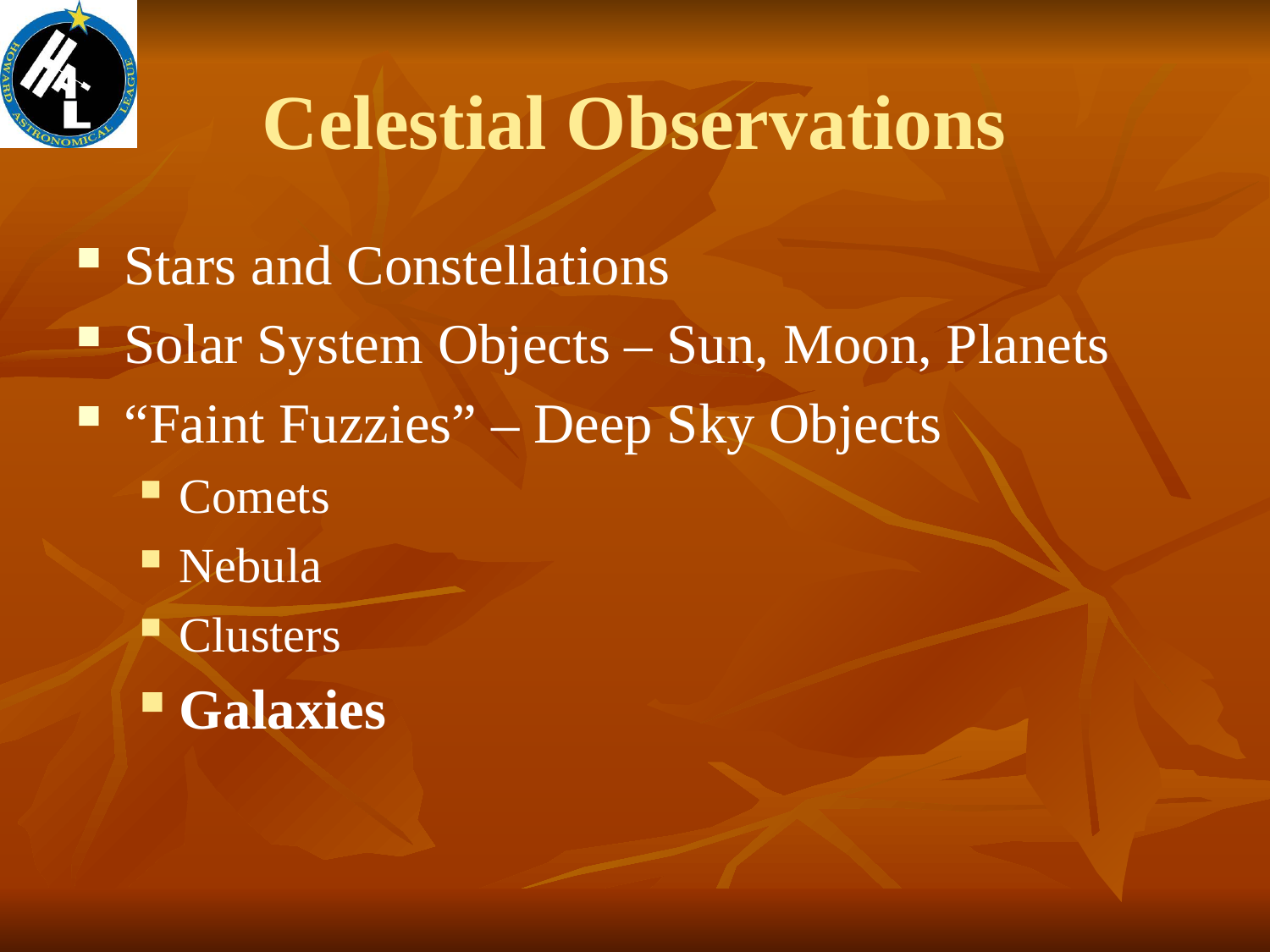

# Celestial Observations
Stars and Constellations
Solar System Objects – Sun, Moon, Planets
“Faint Fuzzies” – Deep Sky Objects
Comets
Nebula
Clusters
Galaxies